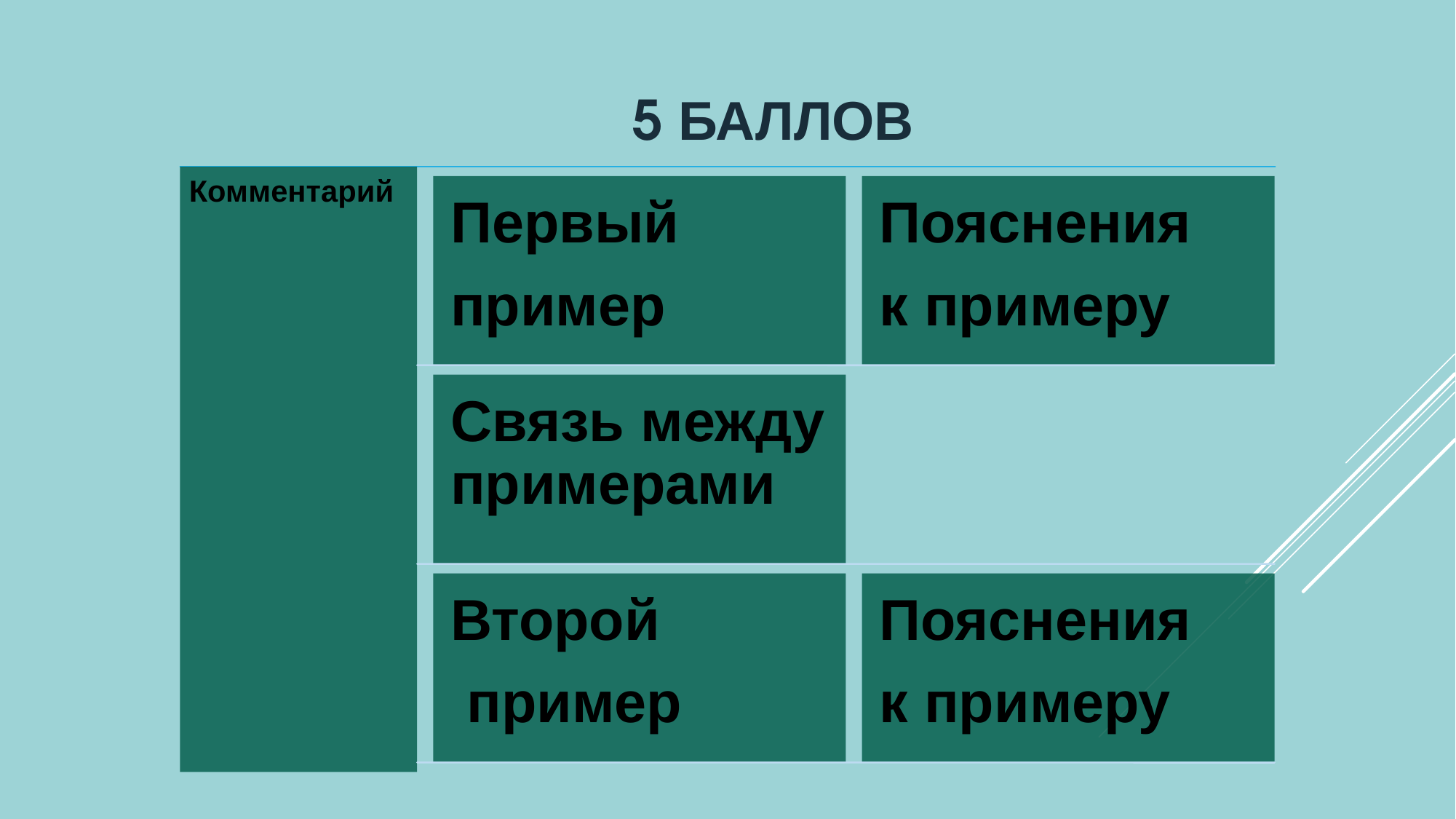

# 5 баллов

Комментарий
Первый
пример
Пояснения
к примеру
Связь между примерами
Второй
 пример
Пояснения
к примеру